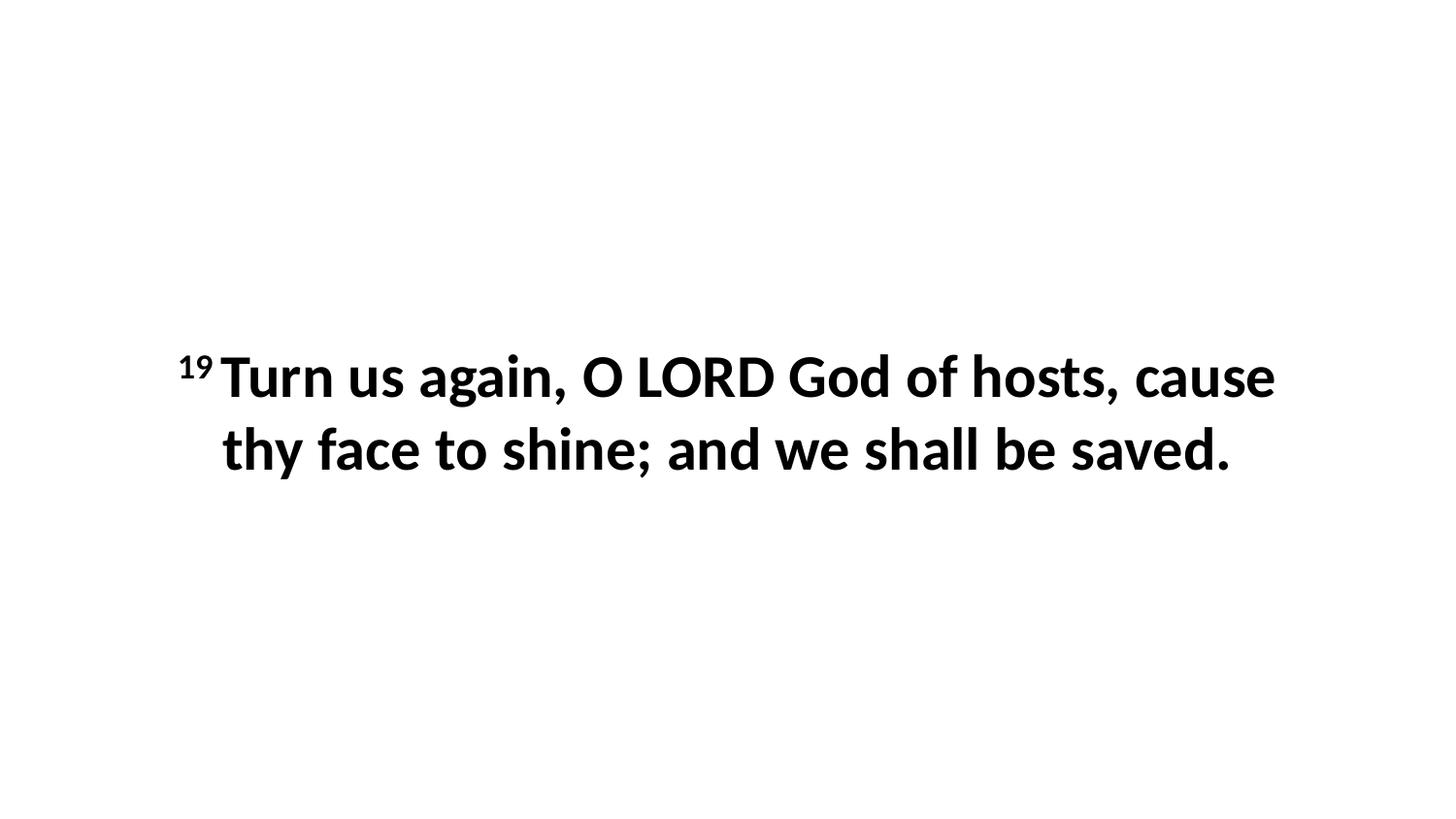

19 Turn us again, O LORD God of hosts, cause thy face to shine; and we shall be saved.